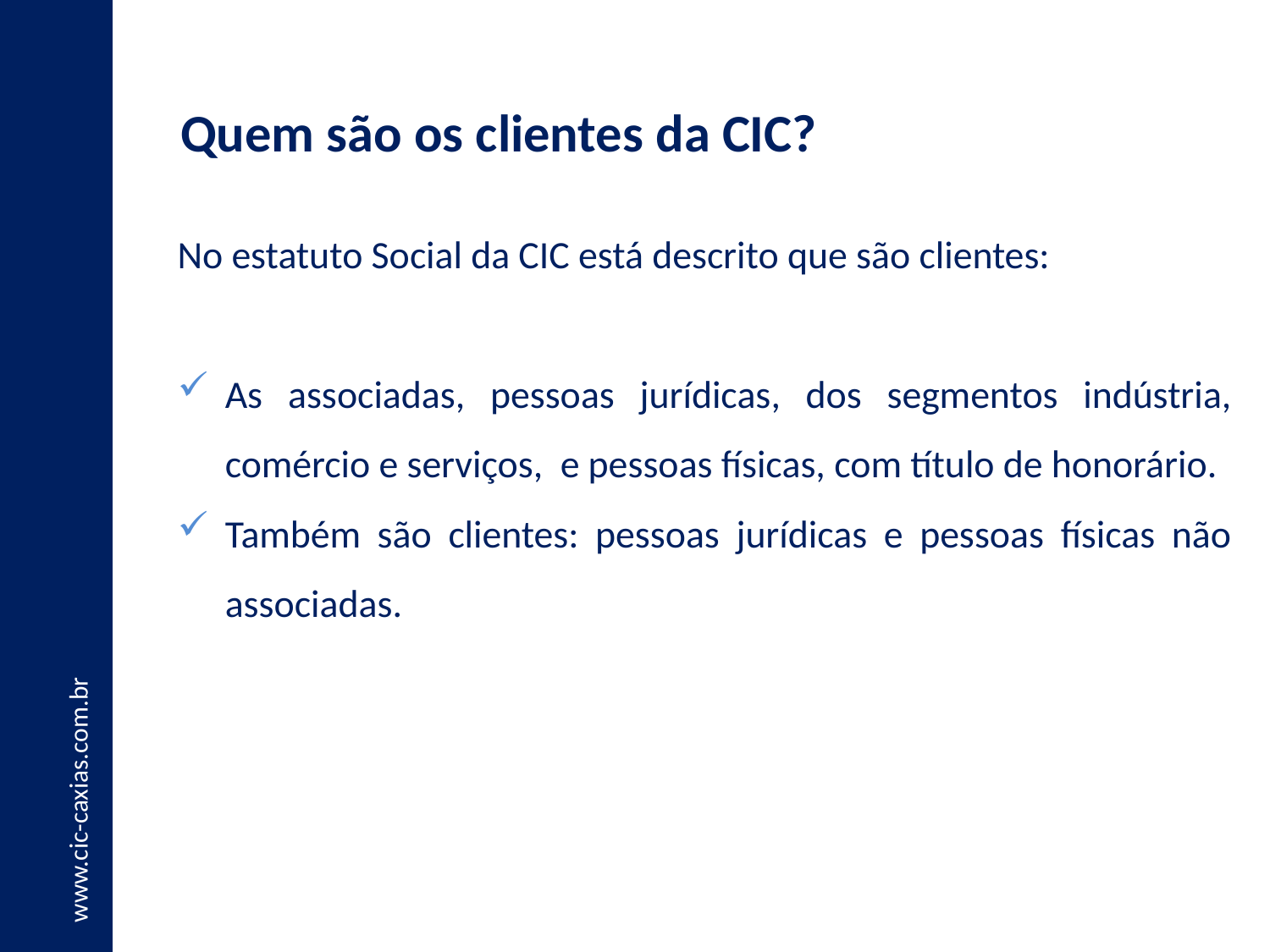

Quem são os clientes da CIC?
No estatuto Social da CIC está descrito que são clientes:

As associadas, pessoas jurídicas, dos segmentos indústria, comércio e serviços,  e pessoas físicas, com título de honorário.
Também são clientes: pessoas jurídicas e pessoas físicas não associadas.
www.cic-caxias.com.br